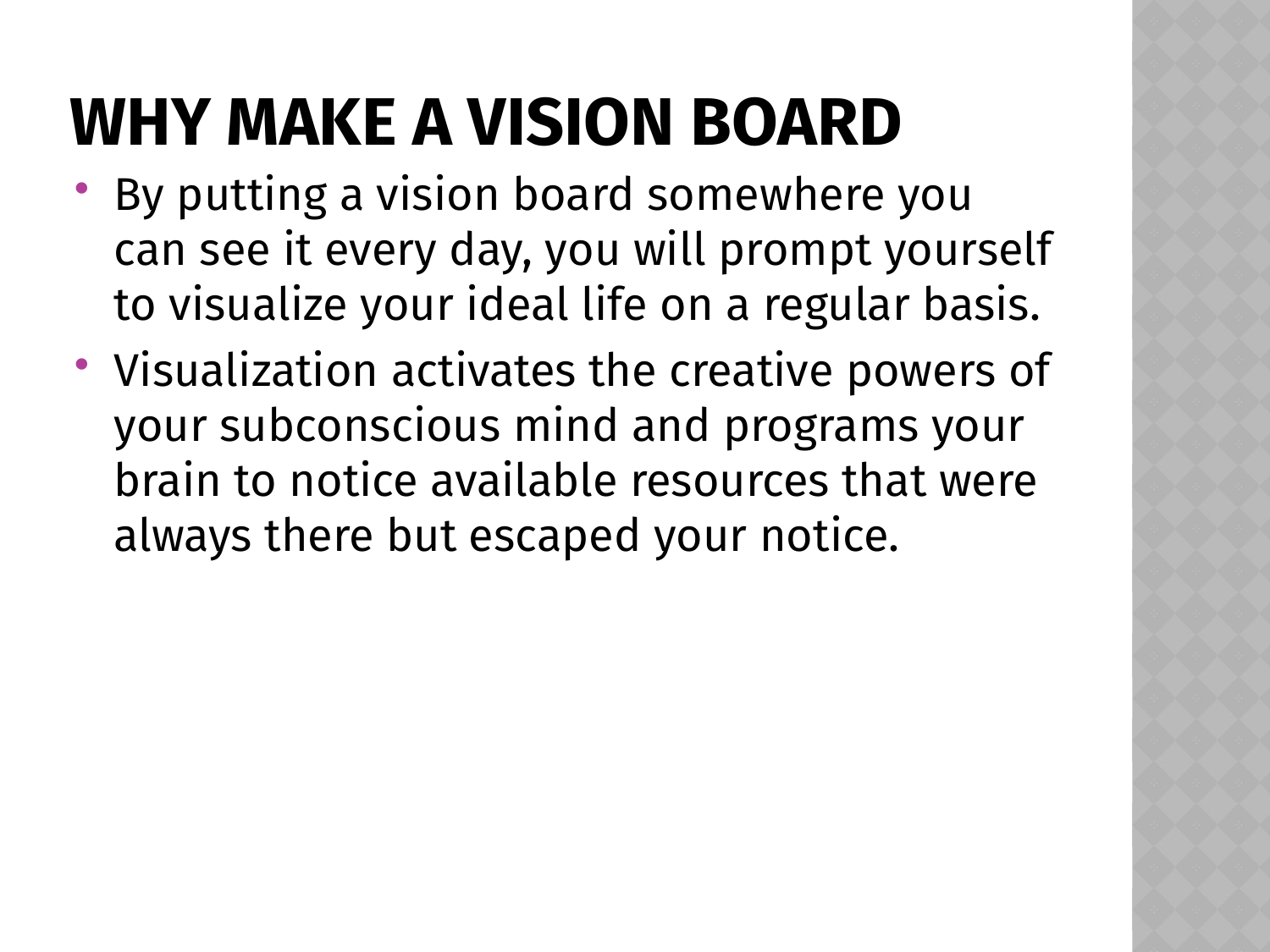

# Why make a vision board
By putting a vision board somewhere you can see it every day, you will prompt yourself to visualize your ideal life on a regular basis.
Visualization activates the creative powers of your subconscious mind and programs your brain to notice available resources that were always there but escaped your notice.